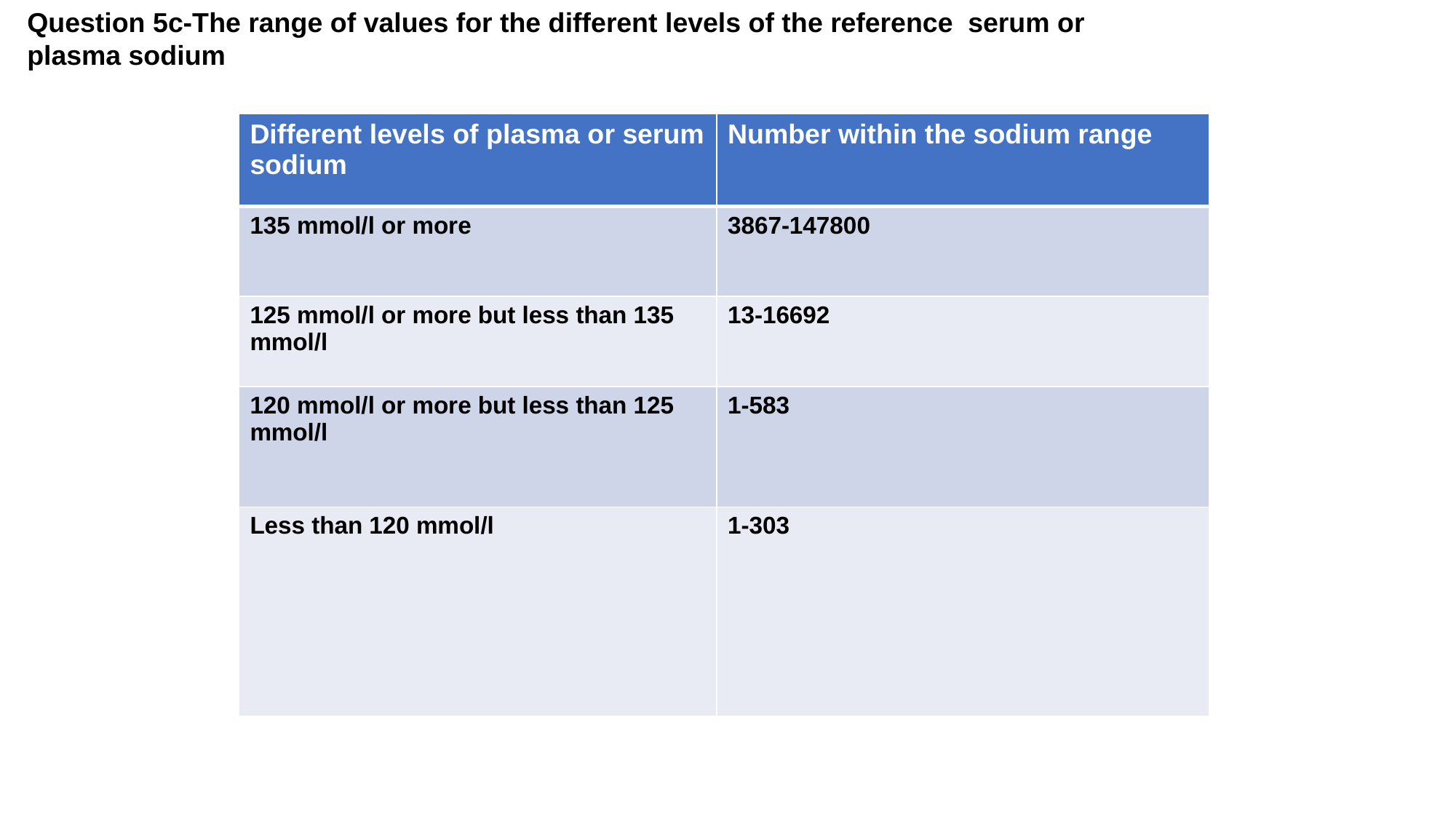

Question 5c-The range of values for the different levels of the reference  serum or plasma sodium
| Different levels of plasma or serum sodium | Number within the sodium range |
| --- | --- |
| 135 mmol/l or more | 3867-147800 |
| 125 mmol/l or more but less than 135 mmol/l | 13-16692 |
| 120 mmol/l or more but less than 125 mmol/l | 1-583 |
| Less than 120 mmol/l | 1-303 |